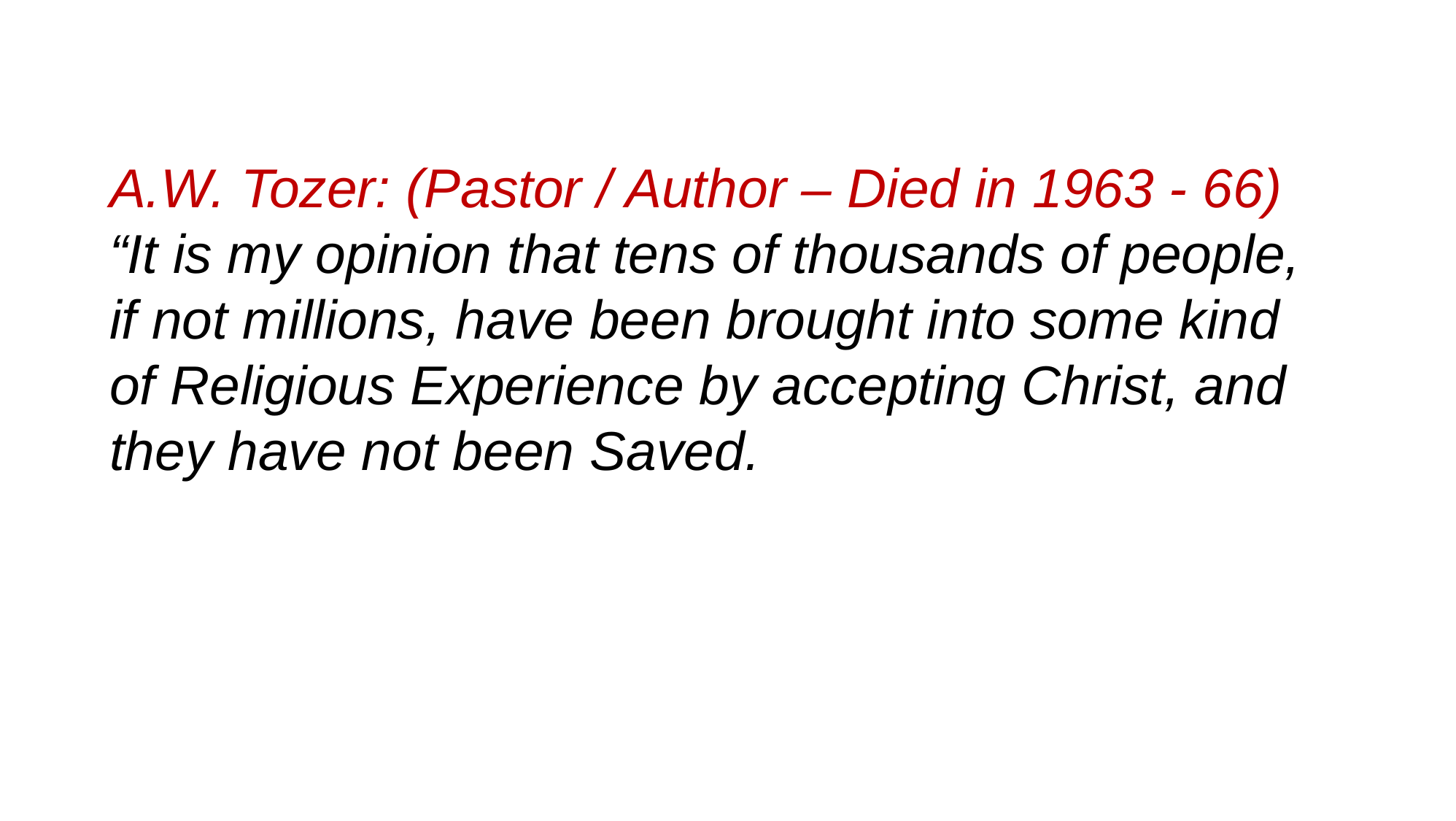

A.W. Tozer: (Pastor / Author – Died in 1963 - 66)
“It is my opinion that tens of thousands of people,
if not millions, have been brought into some kind of Religious Experience by accepting Christ, and they have not been Saved.